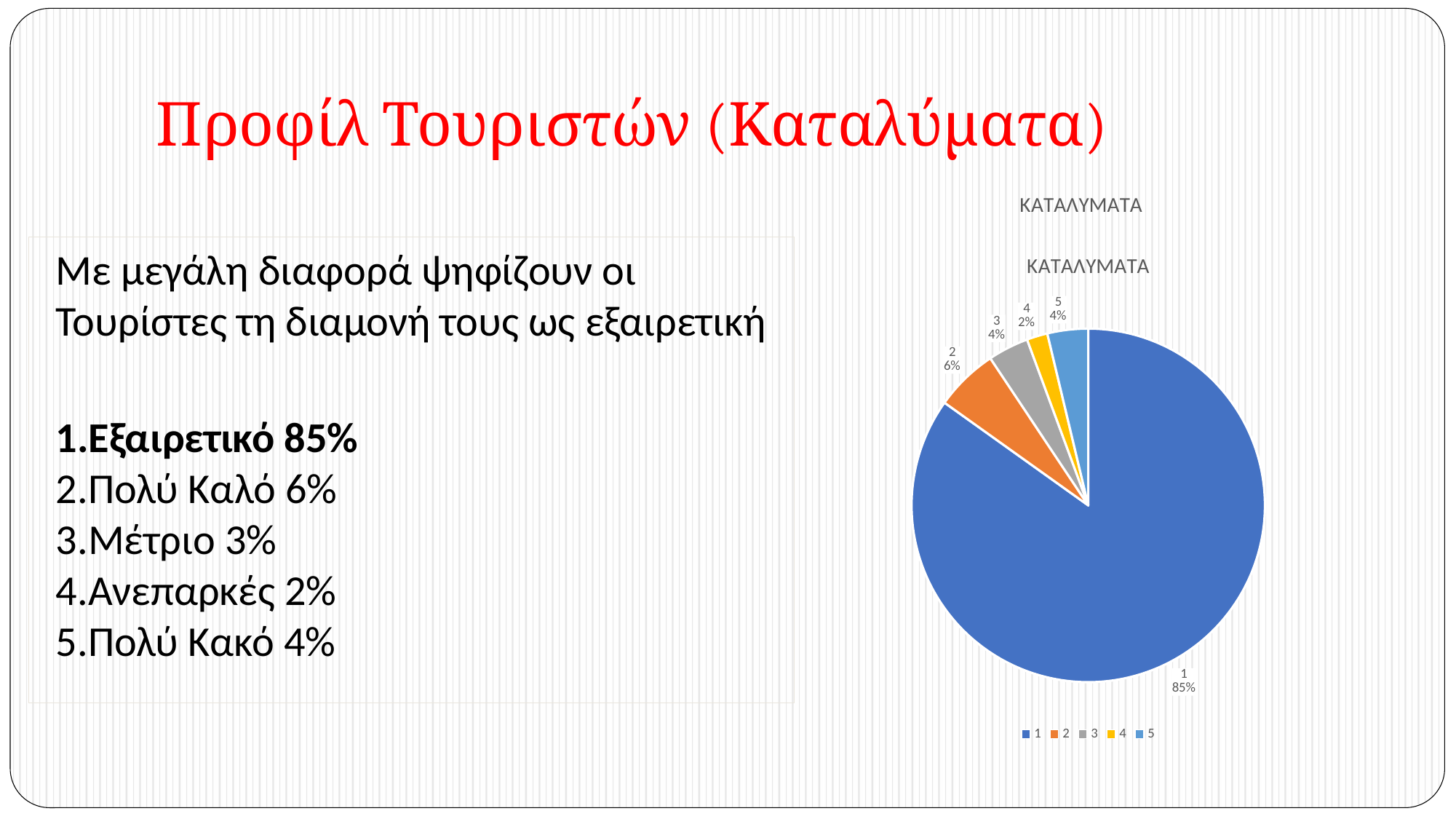

# Προφίλ Τουριστών (Καταλύματα)

### Chart: ΚΑΤΑΛΥΜΑΤΑ

| Category |
|---|
Με μεγάλη διαφορά ψηφίζουν οι Τουρίστες τη διαμονή τους ως εξαιρετική

1.Εξαιρετικό 85%
2.Πολύ Καλό 6%
3.Μέτριο 3%
4.Ανεπαρκές 2%
5.Πολύ Κακό 4%

### Chart: ΚΑΤΑΛΥΜΑΤΑ

| Category |  |
|---|---|